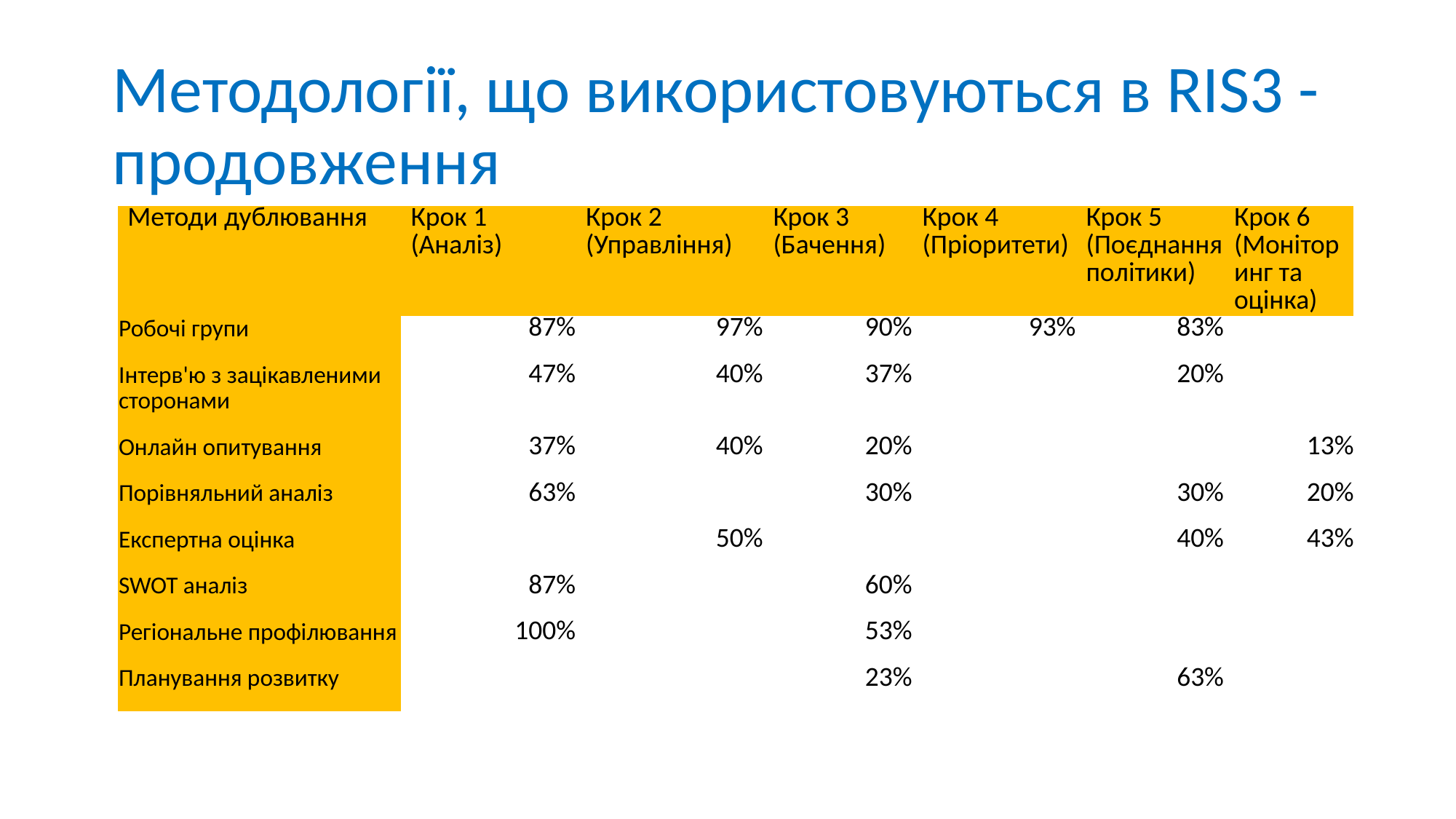

# Методології, що використовуються в RIS3 - продовження
| Методи дублювання | Крок 1 (Аналіз) | Крок 2 (Управління) | Крок 3 (Бачення) | Крок 4 (Пріоритети) | Крок 5 (Поєднанняполітики) | Крок 6 (Моніторинг та оцінка) |
| --- | --- | --- | --- | --- | --- | --- |
| Робочі групи | 87% | 97% | 90% | 93% | 83% |  |
| Інтерв'ю з зацікавленими сторонами | 47% | 40% | 37% |  | 20% |  |
| Онлайн опитування | 37% | 40% | 20% |  |  | 13% |
| Порівняльний аналіз | 63% |  | 30% |  | 30% | 20% |
| Експертна оцінка |  | 50% |  |  | 40% | 43% |
| SWOT аналіз | 87% |  | 60% |  |  |  |
| Регіональне профілювання | 100% |  | 53% |  |  |  |
| Планування розвитку |  |  | 23% |  | 63% |  |